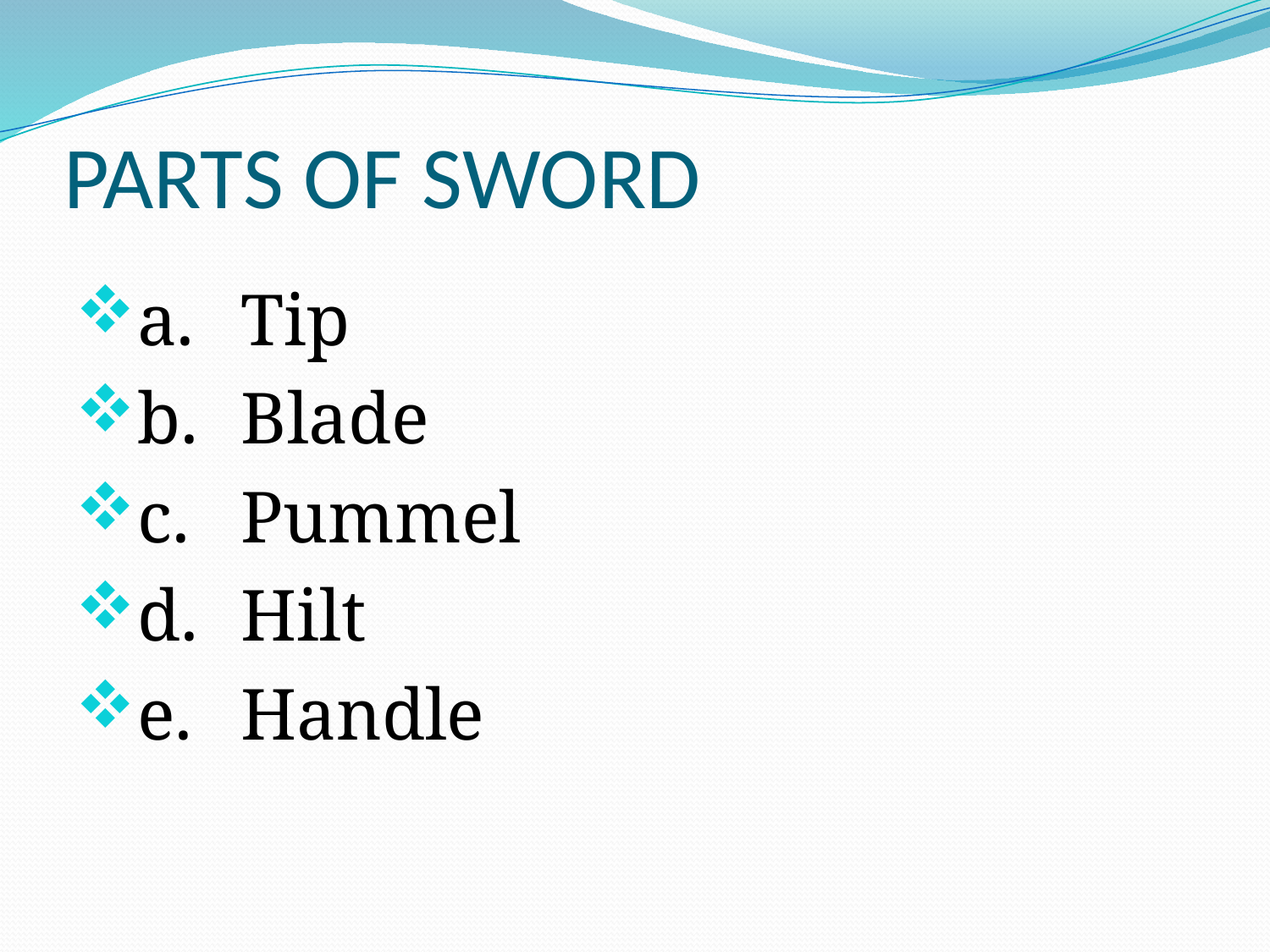

# PARTS OF SWORD
a.	Tip
b.	Blade
c.	Pummel
d.	Hilt
e.	Handle